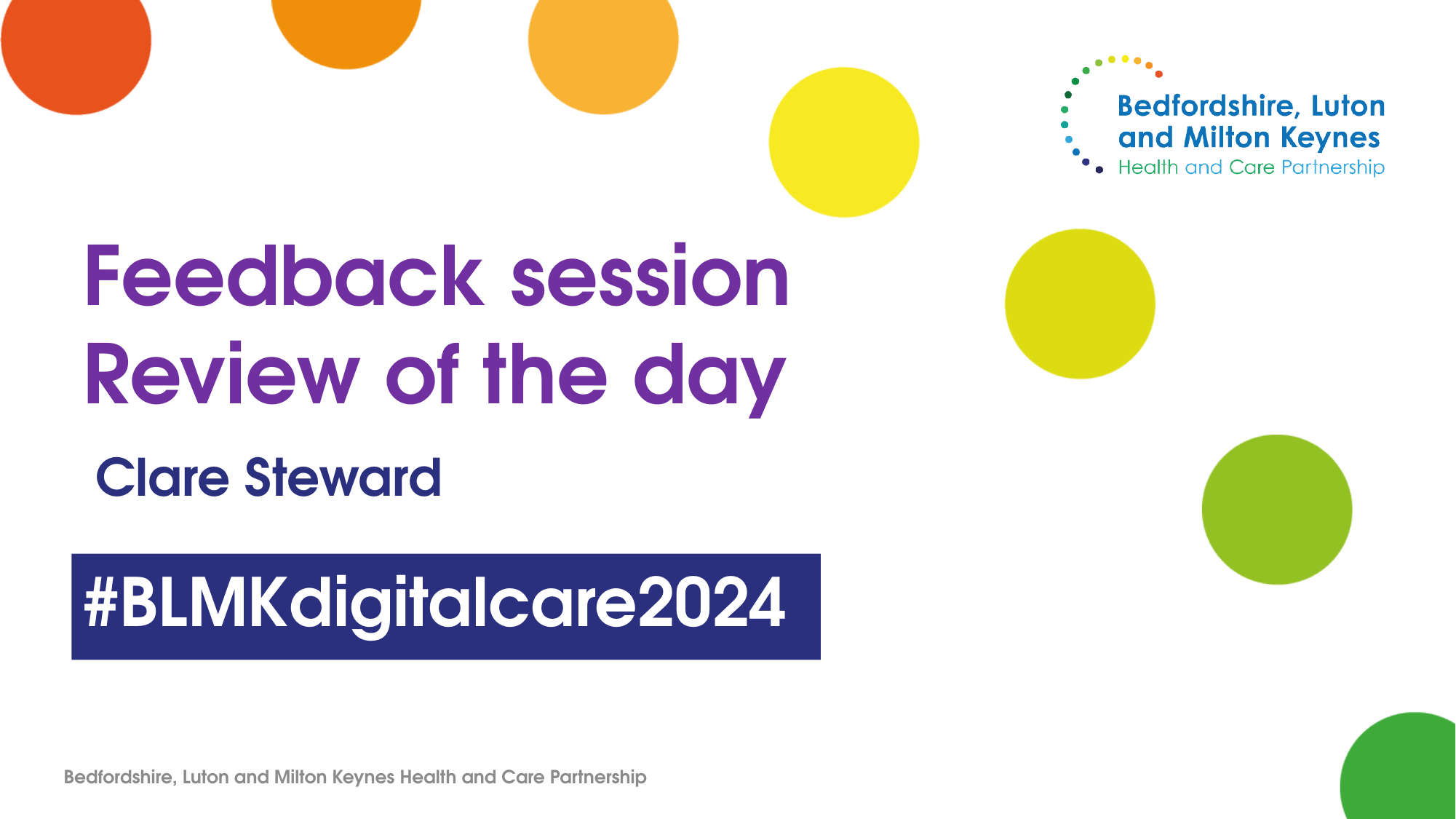

Feedback session
Review of the day
Clare Steward
#BLMKdigitalcare2024
Bedfordshire, Luton and Milton Keynes Health and Care Partnership